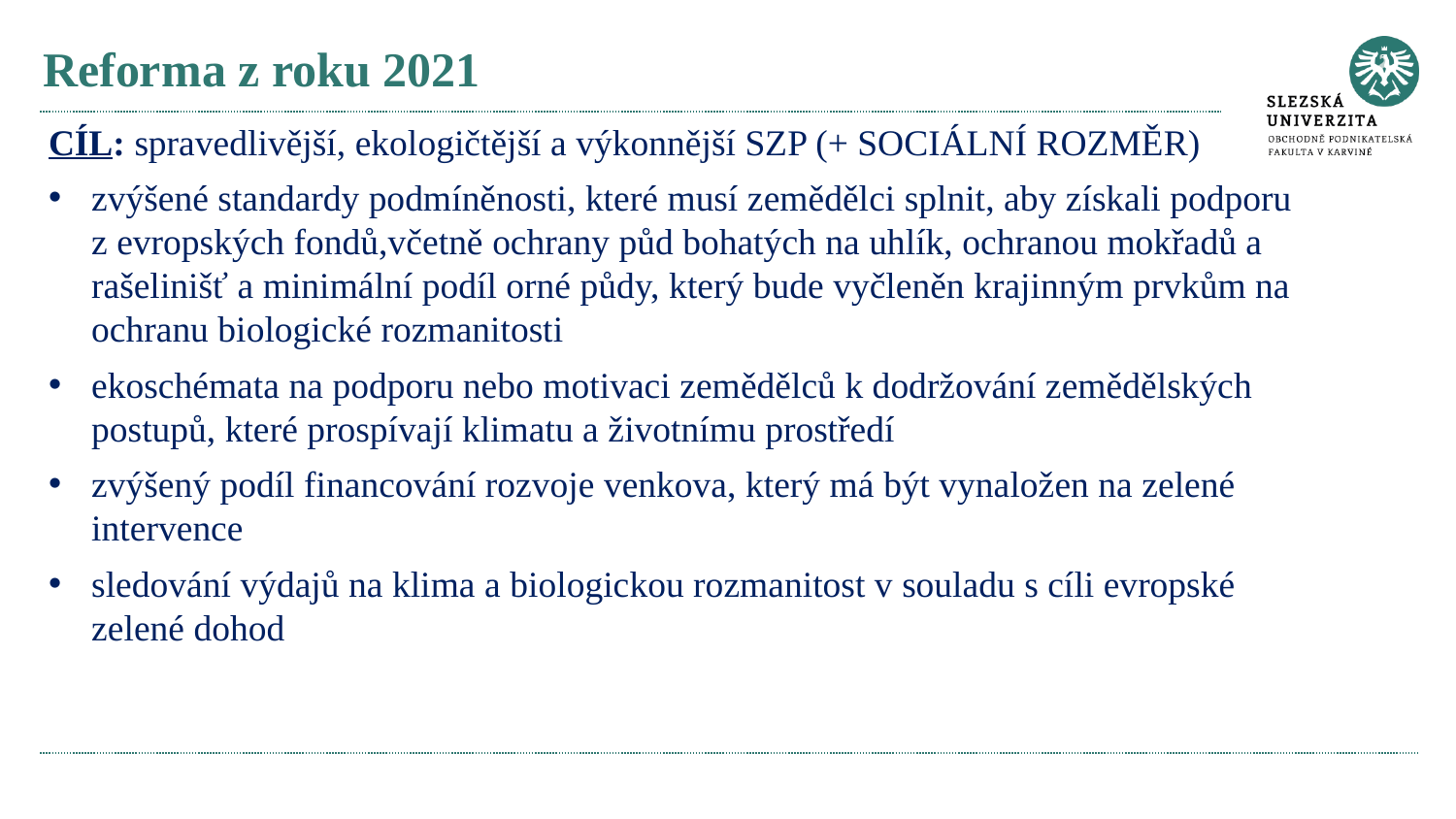

# Reforma z roku 2021
CÍL: spravedlivější, ekologičtější a výkonnější SZP (+ SOCIÁLNÍ ROZMĚR)
zvýšené standardy podmíněnosti, které musí zemědělci splnit, aby získali podporu z evropských fondů,včetně ochrany půd bohatých na uhlík, ochranou mokřadů a rašelinišť a minimální podíl orné půdy, který bude vyčleněn krajinným prvkům na ochranu biologické rozmanitosti
ekoschémata na podporu nebo motivaci zemědělců k dodržování zemědělských postupů, které prospívají klimatu a životnímu prostředí
zvýšený podíl financování rozvoje venkova, který má být vynaložen na zelené intervence
sledování výdajů na klima a biologickou rozmanitost v souladu s cíli evropské zelené dohod